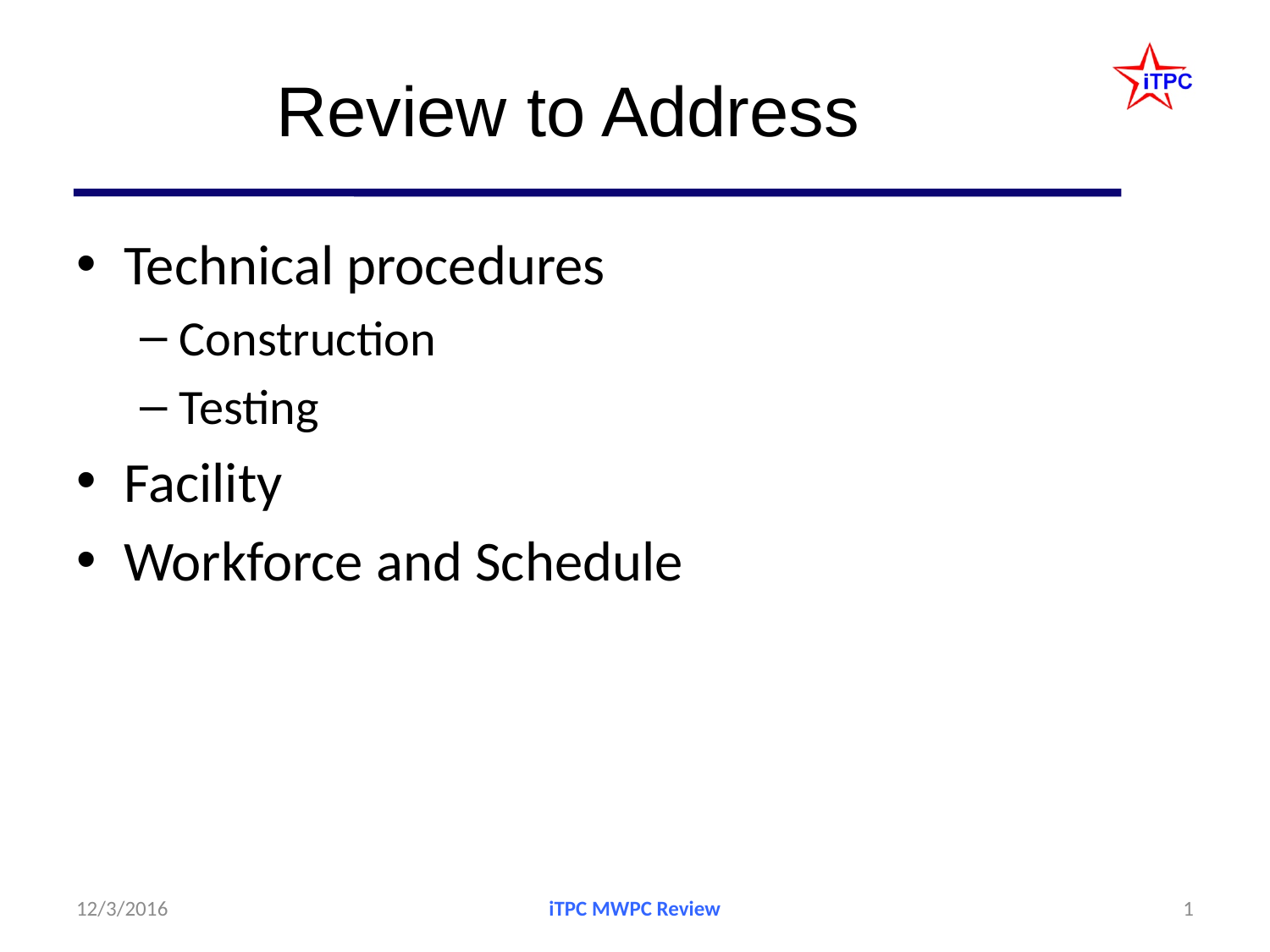

# Review to Address
Technical procedures
Construction
Testing
Facility
Workforce and Schedule
12/3/2016
iTPC MWPC Review
1